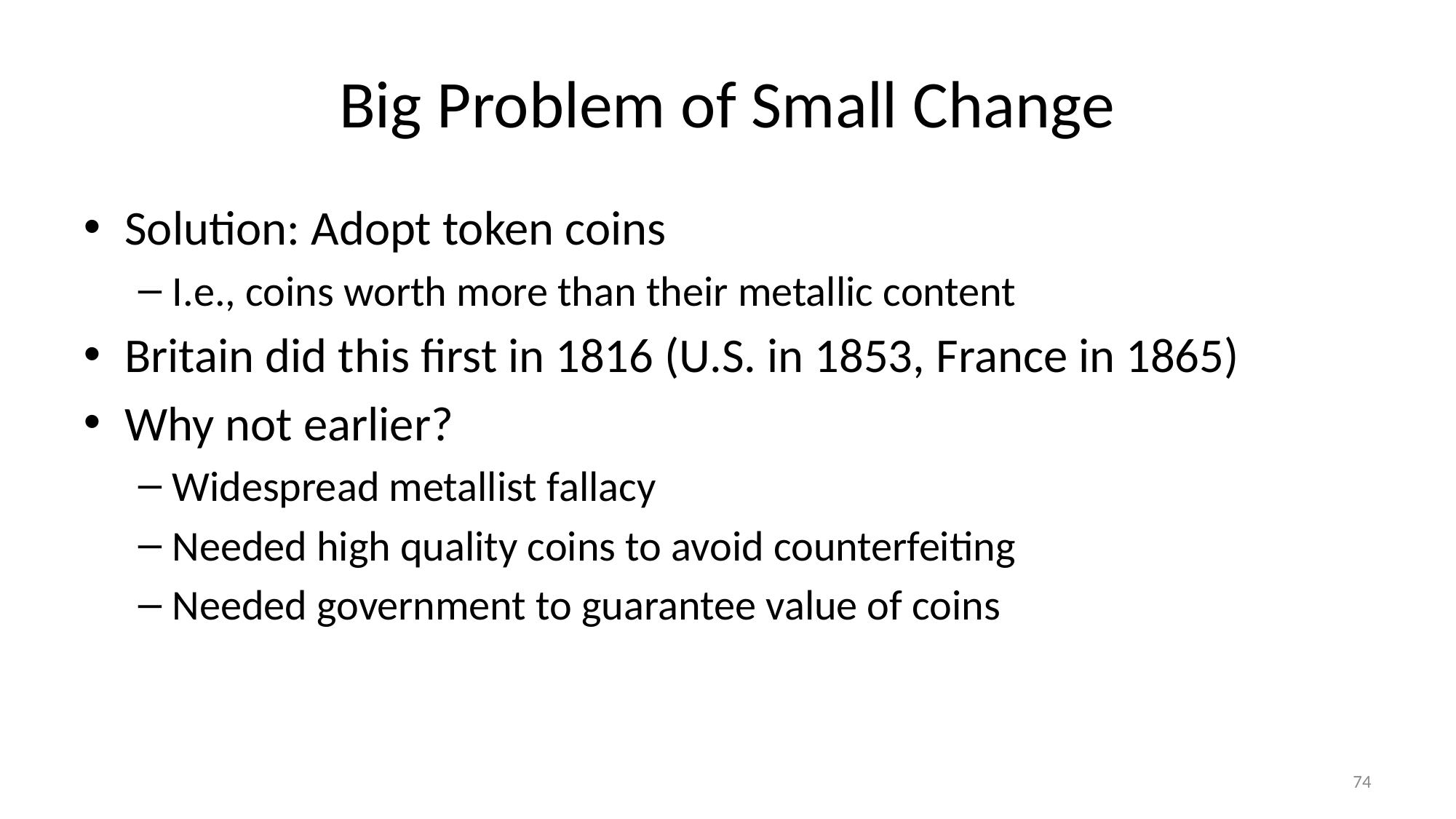

# Big Problem of Small Change
Solution: Adopt token coins
I.e., coins worth more than their metallic content
Britain did this first in 1816 (U.S. in 1853, France in 1865)
Why not earlier?
Widespread metallist fallacy
Needed high quality coins to avoid counterfeiting
Needed government to guarantee value of coins

74